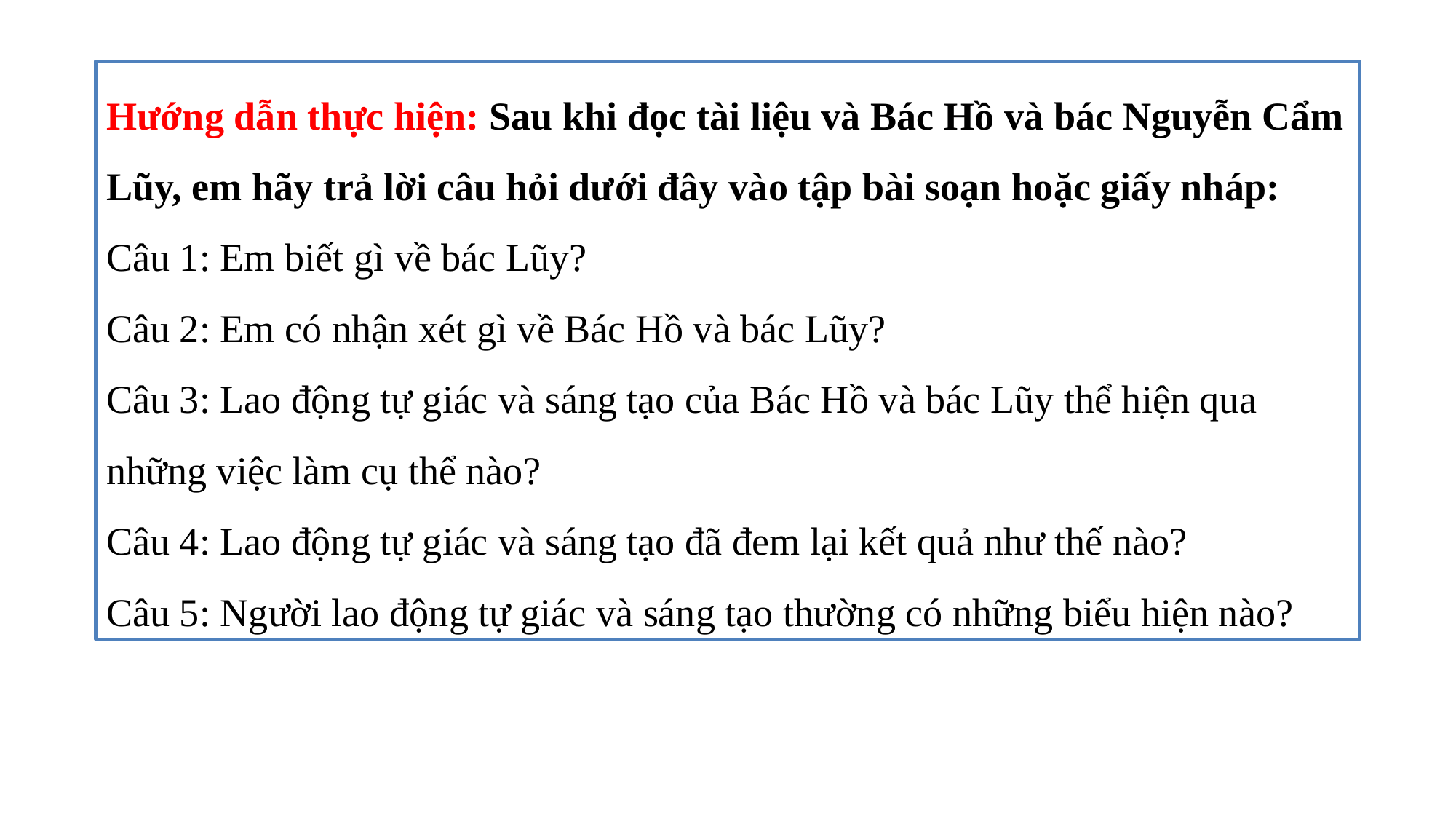

Hướng dẫn thực hiện: Sau khi đọc tài liệu và Bác Hồ và bác Nguyễn Cẩm Lũy, em hãy trả lời câu hỏi dưới đây vào tập bài soạn hoặc giấy nháp:
Câu 1: Em biết gì về bác Lũy?
Câu 2: Em có nhận xét gì về Bác Hồ và bác Lũy?
Câu 3: Lao động tự giác và sáng tạo của Bác Hồ và bác Lũy thể hiện qua những việc làm cụ thể nào?
Câu 4: Lao động tự giác và sáng tạo đã đem lại kết quả như thế nào?
Câu 5: Người lao động tự giác và sáng tạo thường có những biểu hiện nào?